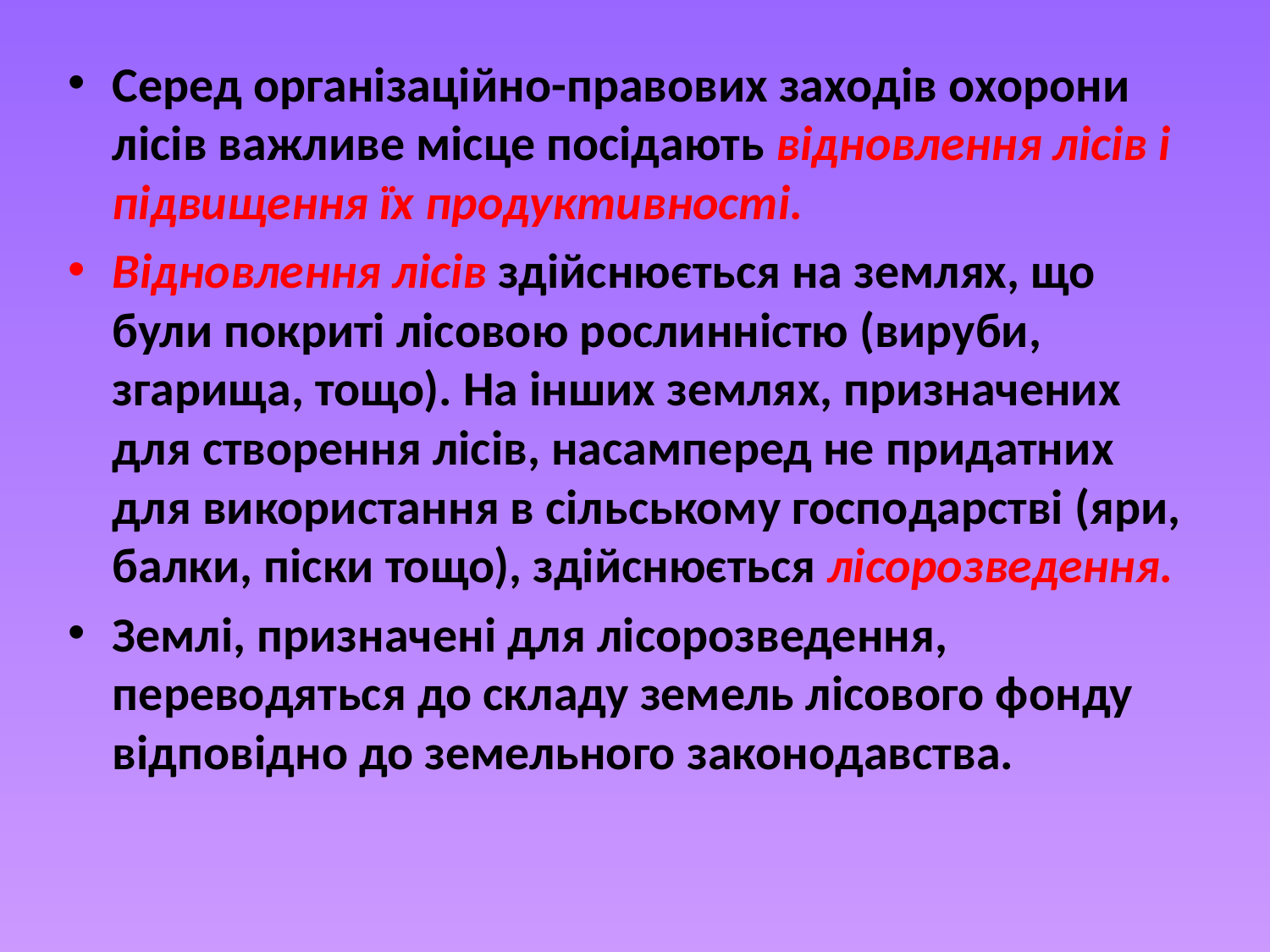

Серед організаційно-правових заходів охорони лісів важливе місце посідають відновлення лісів і підвищення їх продуктивності.
Відновлення лісів здійснюється на землях, що були покриті лісовою рослинністю (вируби, згарища, тощо). На інших землях, призначених для створення лісів, насамперед не придатних для використання в сільському господарстві (яри, балки, піски тощо), здійснюється лісорозведення.
Землі, призначені для лісорозведення, переводяться до складу земель лісового фонду відповідно до земельного законодавства.